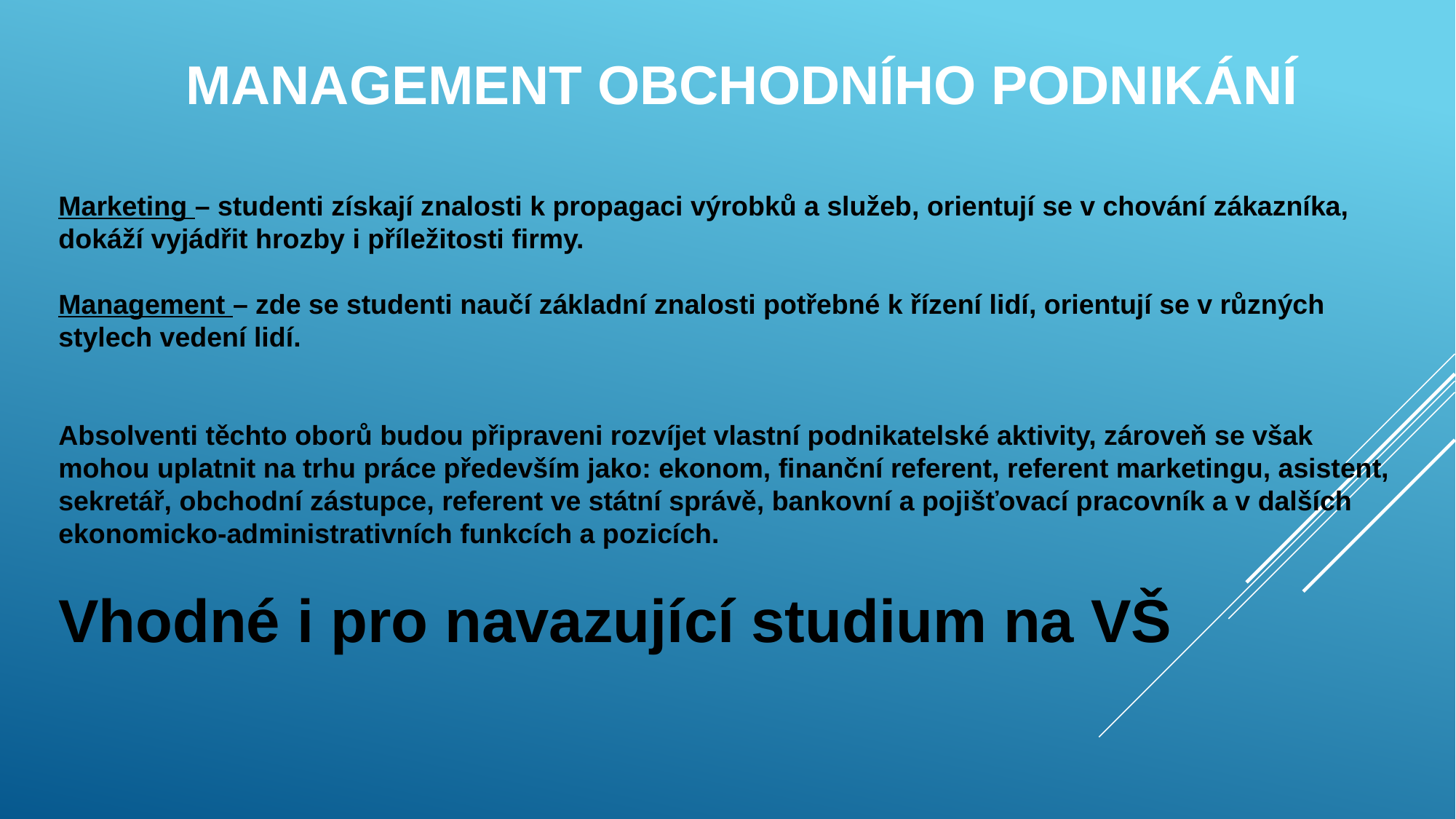

# Management obchodního podnikání

Marketing – studenti získají znalosti k propagaci výrobků a služeb, orientují se v chování zákazníka, dokáží vyjádřit hrozby i příležitosti firmy.

Management – zde se studenti naučí základní znalosti potřebné k řízení lidí, orientují se v různých stylech vedení lidí.

Absolventi těchto oborů budou připraveni rozvíjet vlastní podnikatelské aktivity, zároveň se však mohou uplatnit na trhu práce především jako: ekonom, finanční referent, referent marketingu, asistent, sekretář, obchodní zástupce, referent ve státní správě, bankovní a pojišťovací pracovník a v dalších ekonomicko-administrativních funkcích a pozicích.
Vhodné i pro navazující studium na VŠ